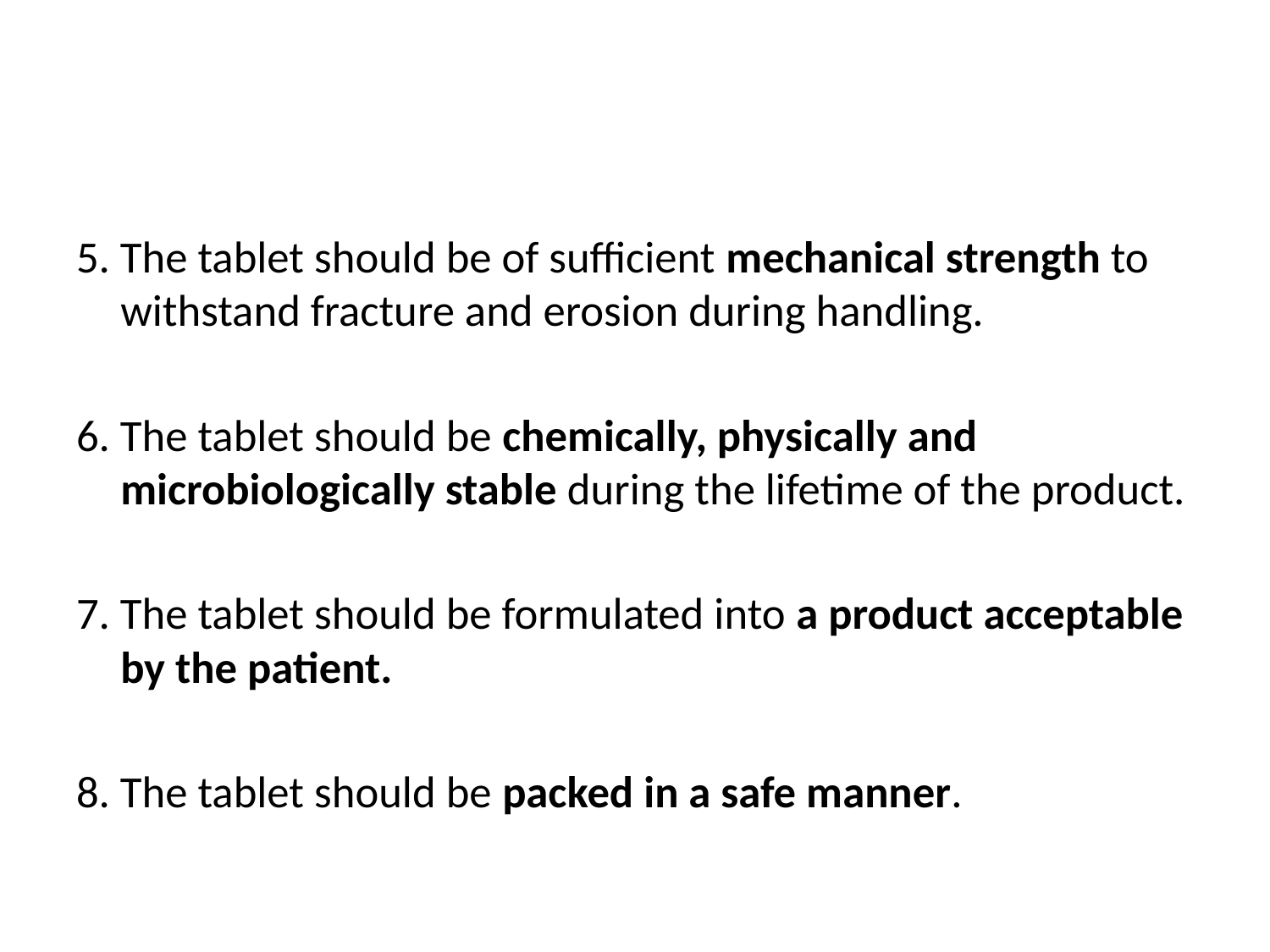

#
5. The tablet should be of sufficient mechanical strength to withstand fracture and erosion during handling.

6. The tablet should be chemically, physically and microbiologically stable during the lifetime of the product.

7. The tablet should be formulated into a product acceptable by the patient.

8. The tablet should be packed in a safe manner.